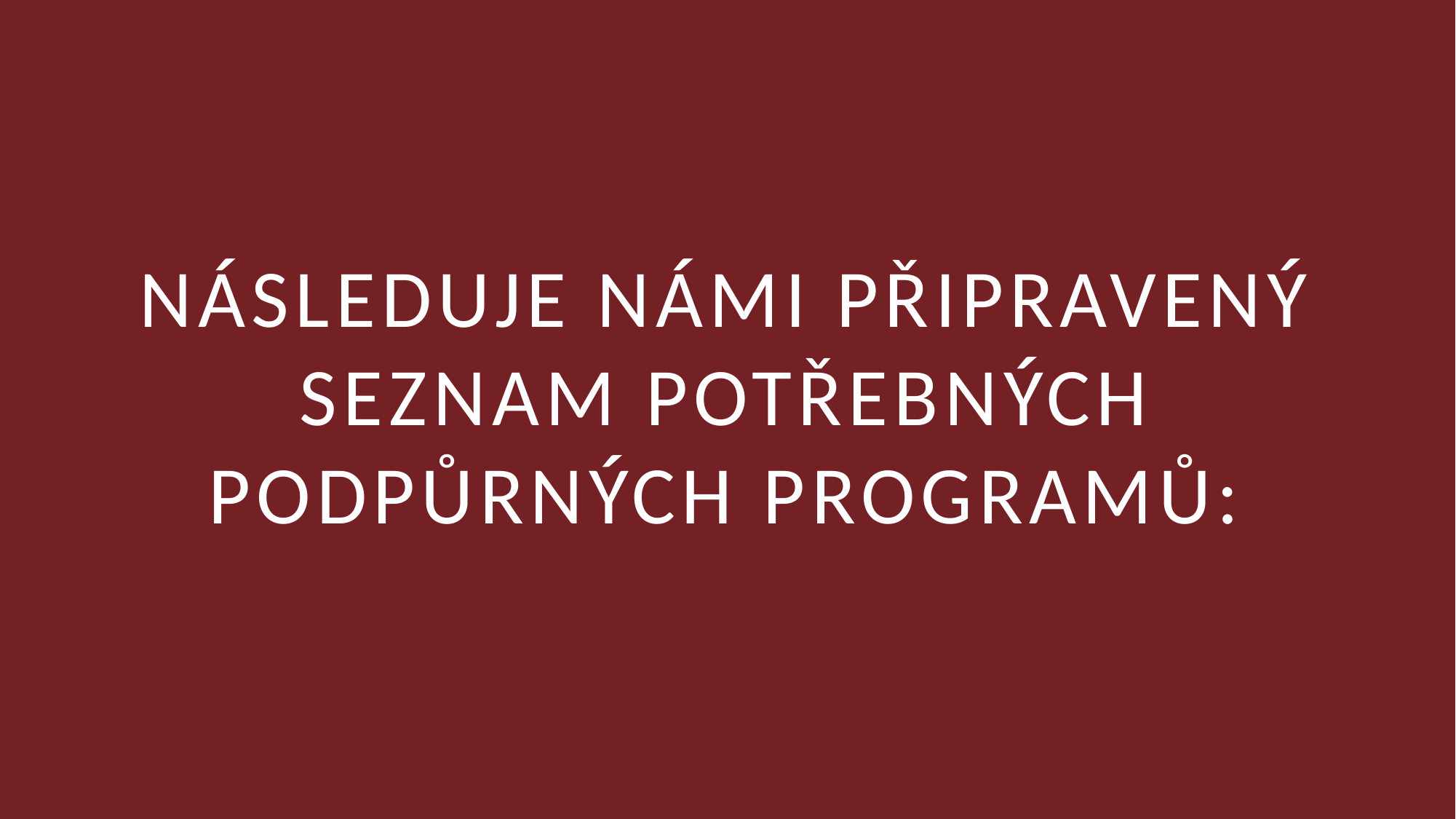

# Následuje námi připravený sEznam potŘebných podpŮrných programŮ: